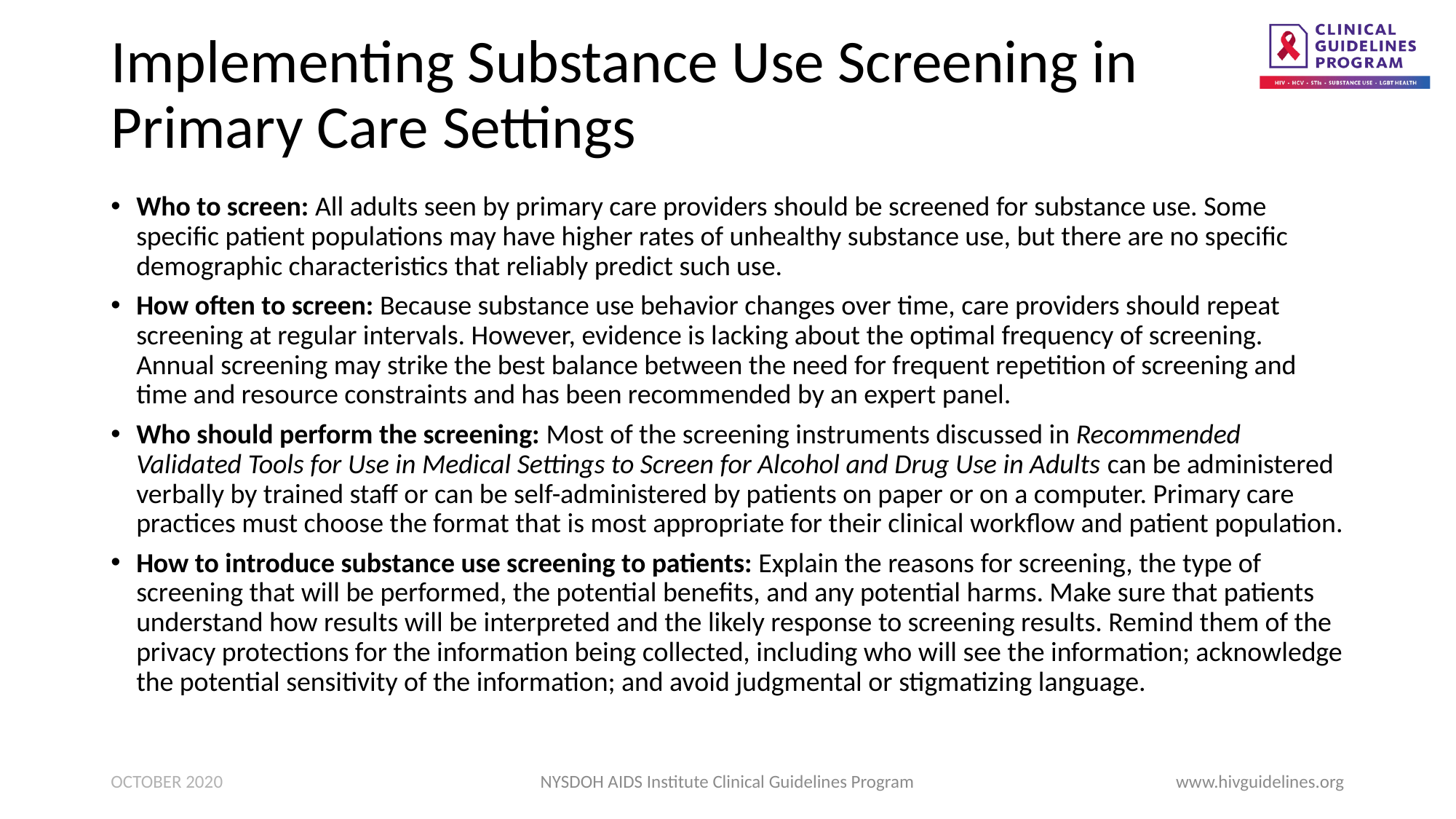

# Implementing Substance Use Screening in Primary Care Settings
Who to screen: All adults seen by primary care providers should be screened for substance use. Some specific patient populations may have higher rates of unhealthy substance use, but there are no specific demographic characteristics that reliably predict such use.
How often to screen: Because substance use behavior changes over time, care providers should repeat screening at regular intervals. However, evidence is lacking about the optimal frequency of screening. Annual screening may strike the best balance between the need for frequent repetition of screening and time and resource constraints and has been recommended by an expert panel.
Who should perform the screening: Most of the screening instruments discussed in Recommended Validated Tools for Use in Medical Settings to Screen for Alcohol and Drug Use in Adults can be administered verbally by trained staff or can be self-administered by patients on paper or on a computer. Primary care practices must choose the format that is most appropriate for their clinical workflow and patient population.
How to introduce substance use screening to patients: Explain the reasons for screening, the type of screening that will be performed, the potential benefits, and any potential harms. Make sure that patients understand how results will be interpreted and the likely response to screening results. Remind them of the privacy protections for the information being collected, including who will see the information; acknowledge the potential sensitivity of the information; and avoid judgmental or stigmatizing language.
OCTOBER 2020
NYSDOH AIDS Institute Clinical Guidelines Program
www.hivguidelines.org